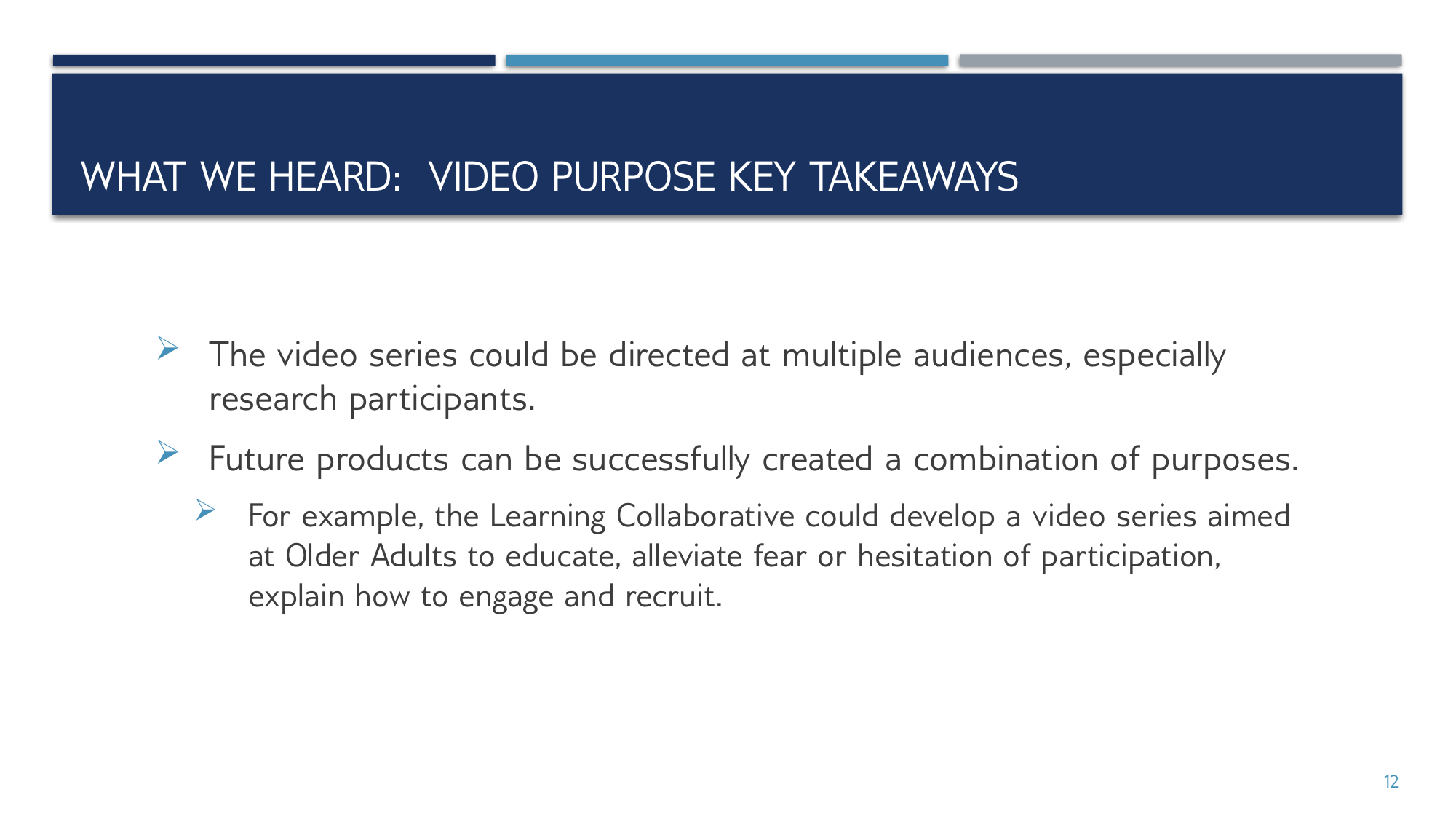

# What we heard:  Video purpose Key Takeaways
The video series could be directed at multiple audiences, especially research participants.
Future products can be successfully created a combination of purposes.
For example, the Learning Collaborative could develop a video series aimed at Older Adults to educate, alleviate fear or hesitation of participation, explain how to engage and recruit.

12